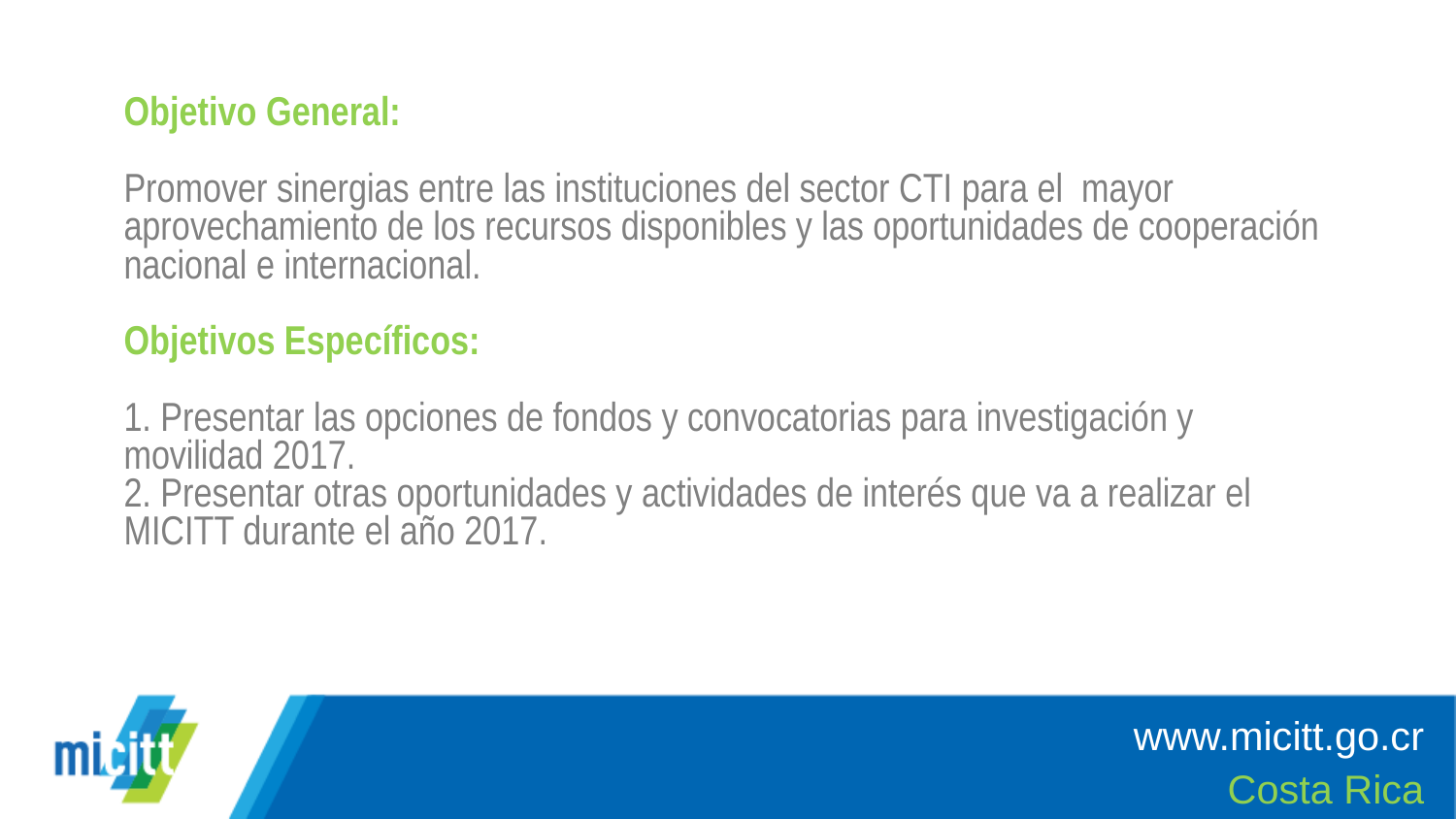

# Objetivo General: Promover sinergias entre las instituciones del sector CTI para el  mayor aprovechamiento de los recursos disponibles y las oportunidades de cooperación nacional e internacional. Objetivos Específicos: 1. Presentar las opciones de fondos y convocatorias para investigación y movilidad 2017. 2. Presentar otras oportunidades y actividades de interés que va a realizar el MICITT durante el año 2017.